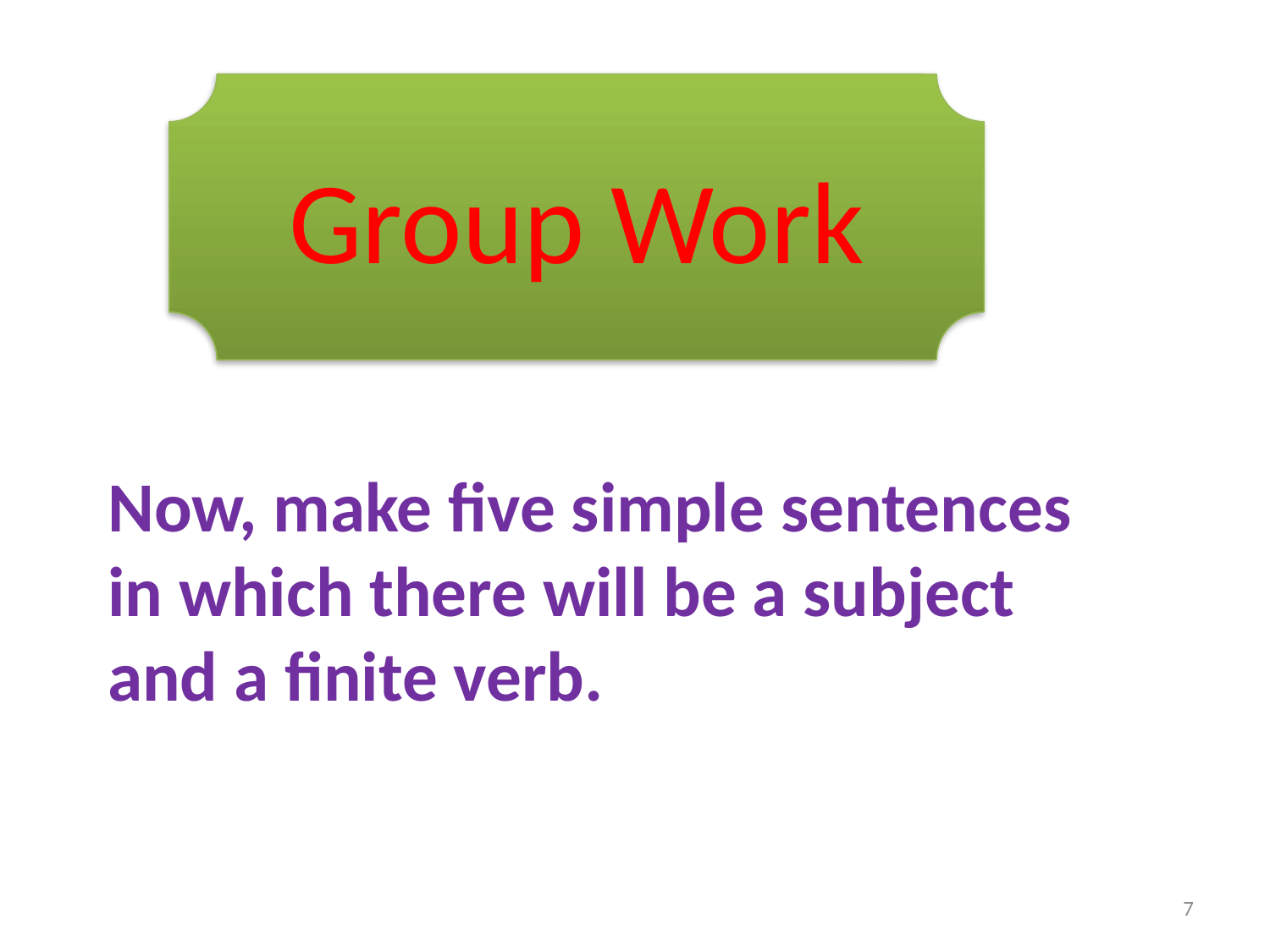

Group Work
Now, make five simple sentences in which there will be a subject and a finite verb.

7